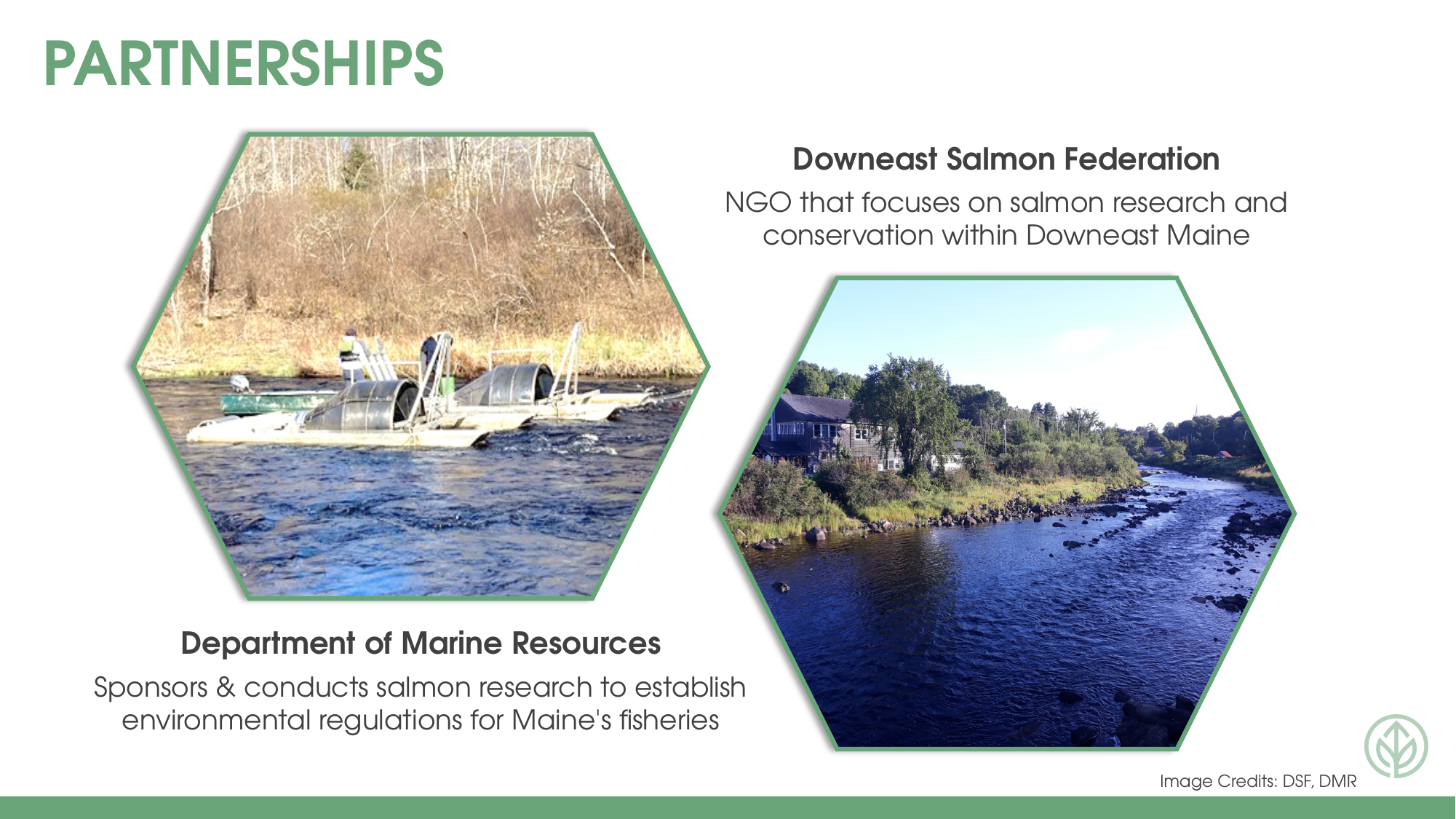

PARTNERSHIPS
Downeast Salmon Federation
NGO that focuses on salmon research and conservation within Downeast Maine

Department of Marine Resources
Sponsors & conducts salmon research to establish environmental regulations for Maine's fisheries

Image Credits: DSF, DMR